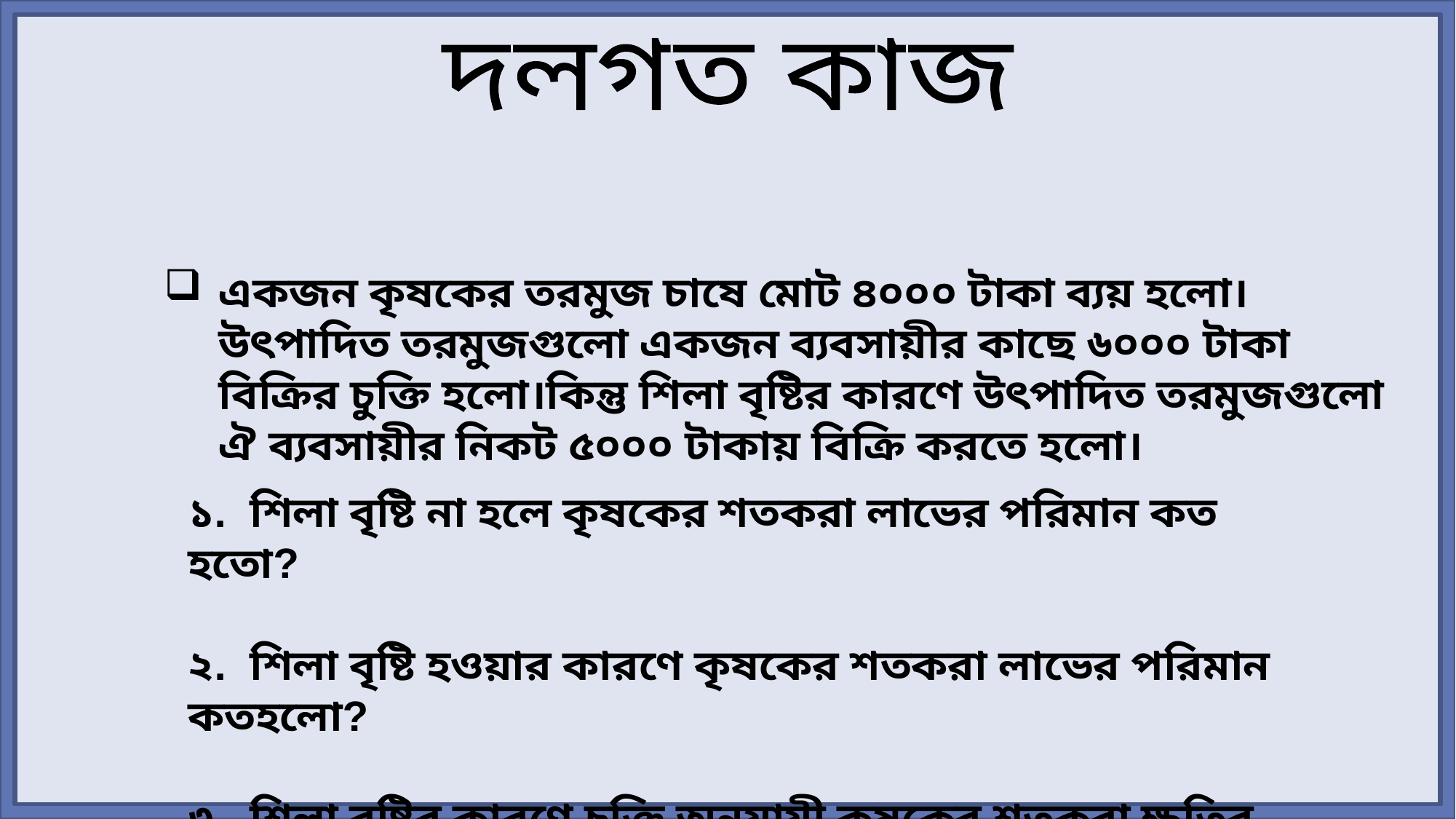

দলগত কাজ
একজন কৃষকের তরমুজ চাষে মোট ৪০০০ টাকা ব্যয় হলো। উৎপাদিত তরমুজগুলো একজন ব্যবসায়ীর কাছে ৬০০০ টাকা বিক্রির চুক্তি হলো।কিন্তু শিলা বৃষ্টির কারণে উৎপাদিত তরমুজগুলো ঐ ব্যবসায়ীর নিকট ৫০০০ টাকায় বিক্রি করতে হলো।
১.  শিলা বৃষ্টি না হলে কৃষকের শতকরা লাভের পরিমান কত হতো?

২.  শিলা বৃষ্টি হওয়ার কারণে কৃষকের শতকরা লাভের পরিমান কতহলো?

৩.  শিলা বৃষ্টির কারণে চুক্তি অনুযায়ী কৃষকের শতকরা ক্ষতির পরিমান কত হলো ?